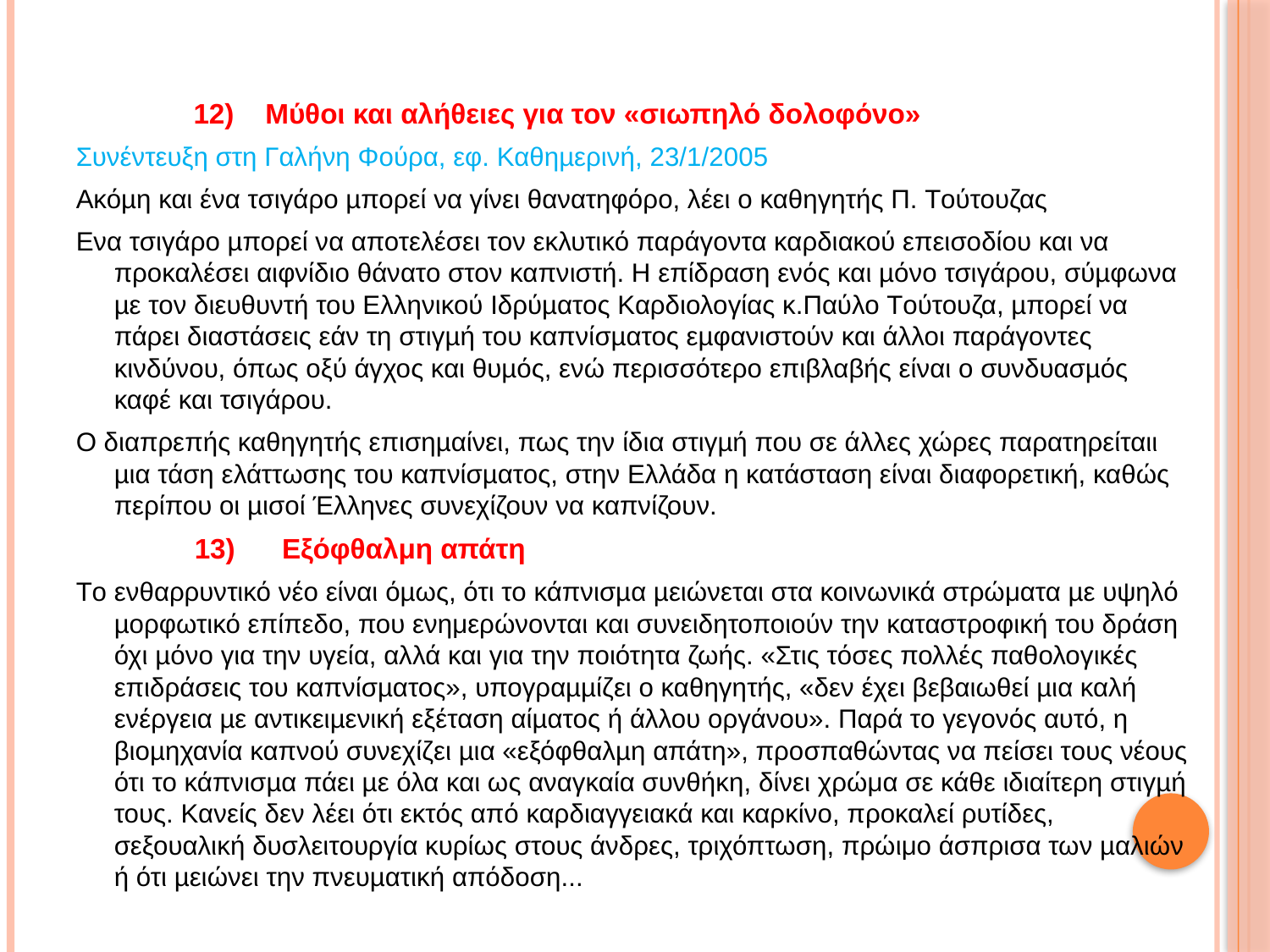

12)    Mύθοι και αλήθειες για τον «σιωπηλό δολοφόνο»
Συνέντευξη στη Γαλήνη Φούρα, εφ. Καθηµερινή, 23/1/2005
Aκόµη και ένα τσιγάρο µπορεί να γίνει θανατηφόρο, λέει ο καθηγητής Π. Tούτουζας
Eνα τσιγάρο µπορεί να αποτελέσει τον εκλυτικό παράγοντα καρδιακού επεισοδίου και να προκαλέσει αιφνίδιο θάνατο στον καπνιστή. H επίδραση ενός και µόνο τσιγάρου, σύµφωνα µε τον διευθυντή του Eλληνικού Iδρύµατος Kαρδιολογίας κ.Παύλο Tούτουζα, µπορεί να πάρει διαστάσεις εάν τη στιγµή του καπνίσµατος εµφανιστούν και άλλοι παράγοντες κινδύνου, όπως οξύ άγχος και θυµός, ενώ περισσότερο επιβλαβής είναι ο συνδυασµός καφέ και τσιγάρου.
O διαπρεπής καθηγητής επισηµαίνει, πως την ίδια στιγµή που σε άλλες χώρες παρατηρείταιι µια τάση ελάττωσης του καπνίσµατος, στην Eλλάδα η κατάσταση είναι διαφορετική, καθώς περίπου οι µισοί Έλληνες συνεχίζουν να καπνίζουν.
                13)      Εξόφθαλμη απάτη
Tο ενθαρρυντικό νέο είναι όµως, ότι το κάπνισµα µειώνεται στα κοινωνικά στρώματα µε υψηλό µορφωτικό επίπεδο, που ενημερώνονται και συνειδητοποιούν την καταστροφική του δράση όχι µόνο για την υγεία, αλλά και για την ποιότητα ζωής. «Στις τόσες πολλές παθολογικές επιδράσεις του καπνίσµατος», υπογραµµίζει ο καθηγητής, «δεν έχει βεβαιωθεί µια καλή ενέργεια µε αντικειµενική εξέταση αίµατος ή άλλου οργάνου». Παρά το γεγονός αυτό, η βιοµηχανία καπνού συνεχίζει µια «εξόφθαλµη απάτη», προσπαθώντας να πείσει τους νέους ότι το κάπνισµα πάει µε όλα και ως αναγκαία συνθήκη, δίνει χρώμα σε κάθε ιδιαίτερη στιγµή τους. Kανείς δεν λέει ότι εκτός από καρδιαγγειακά και καρκίνο, προκαλεί ρυτίδες, σεξουαλική δυσλειτουργία κυρίως στους άνδρες, τριχόπτωση, πρώιμο άσπρισα των µαλιών ή ότι µειώνει την πνευµατική απόδοση...